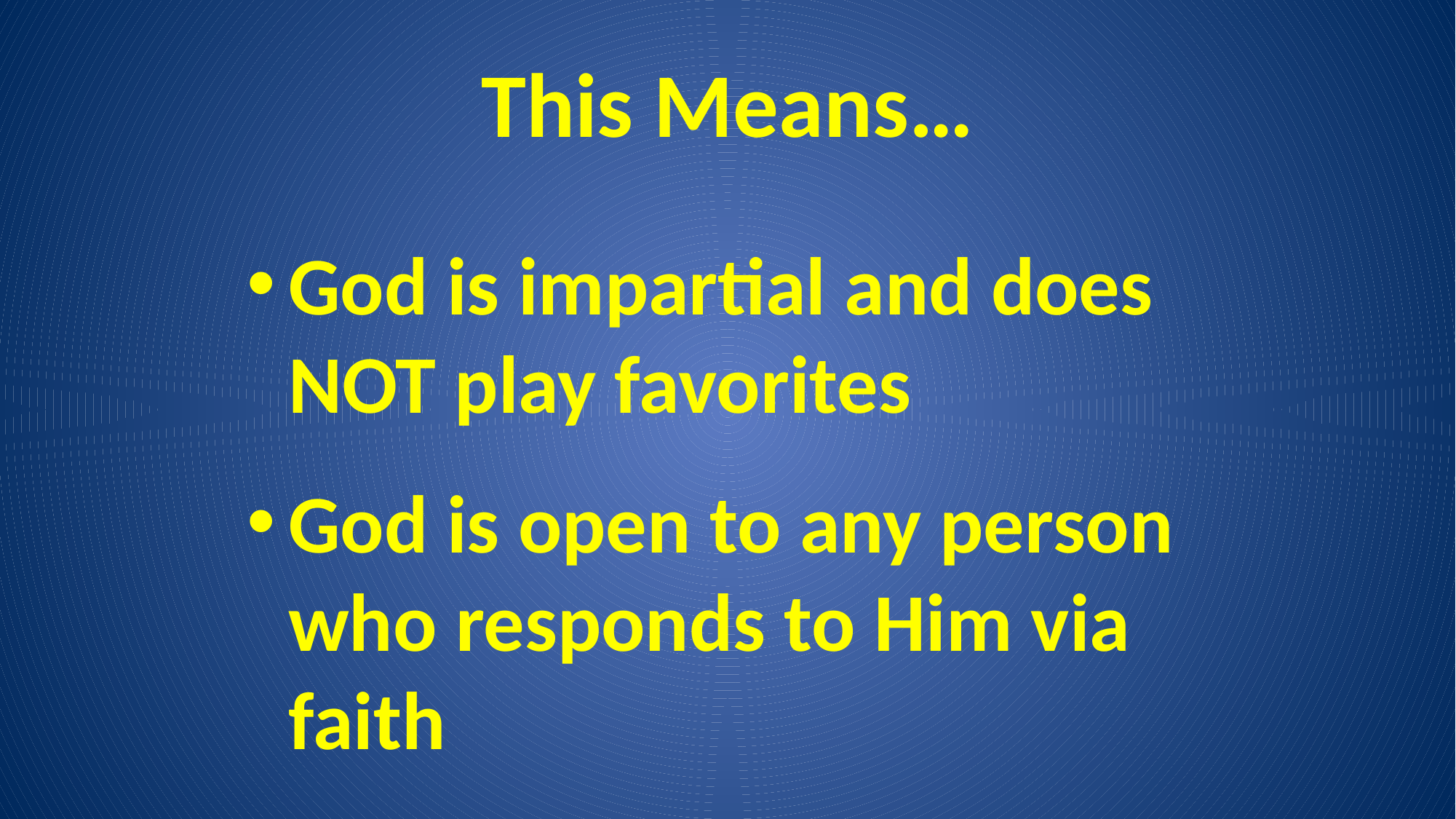

# This Means…
God is impartial and does NOT play favorites

God is open to any person who responds to Him via faith